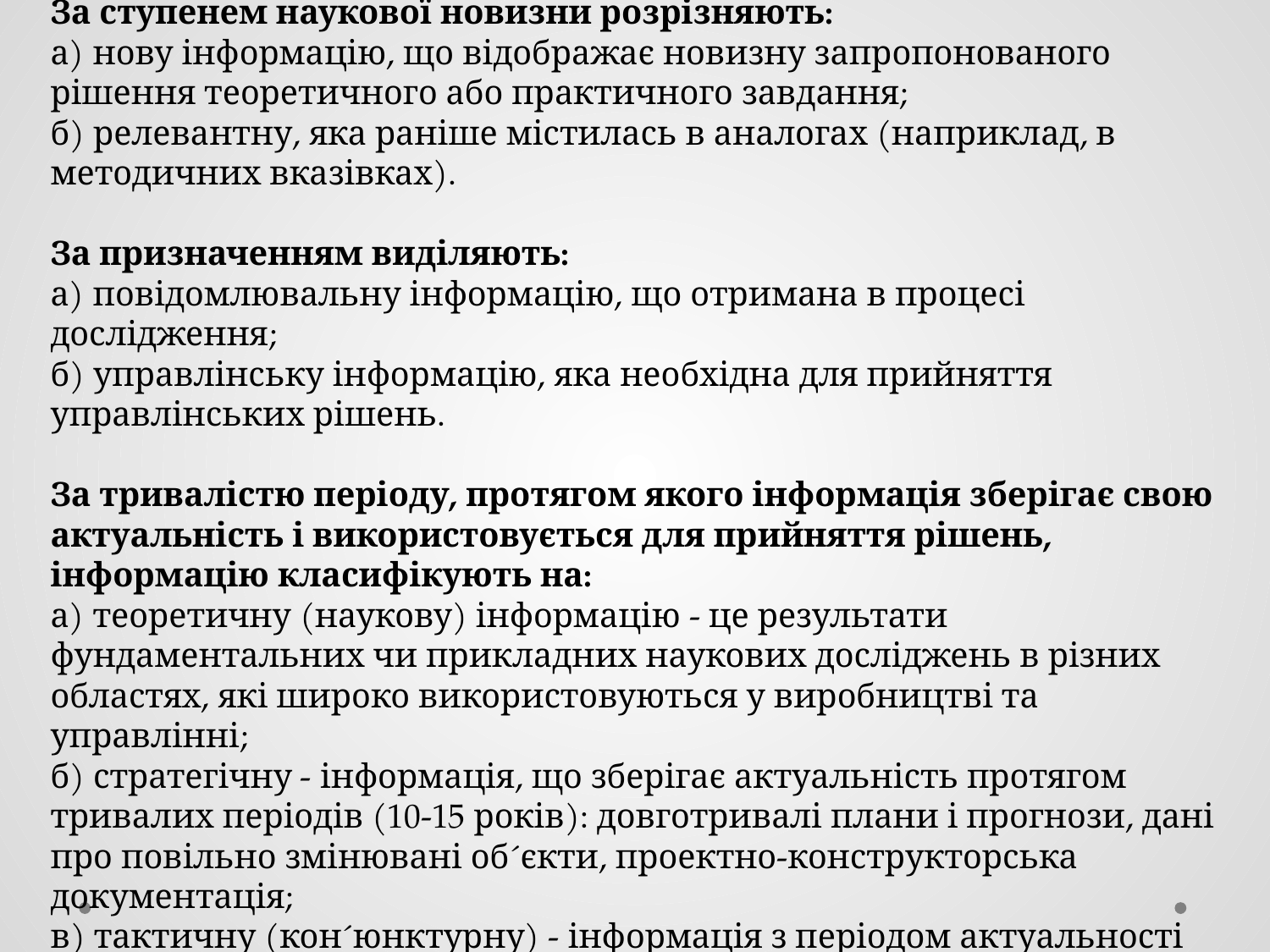

За ступенем наукової новизни розрізняють:
а) нову інформацію, що відображає новизну запропонованого рішення теоретичного або практичного завдання;
б) релевантну, яка раніше містилась в аналогах (наприклад, в методичних вказівках).

За призначенням виділяють:
а) повідомлювальну інформацію, що отримана в процесі дослідження;
б) управлінську інформацію, яка необхідна для прийняття управлінських рішень.

За тривалістю періоду, протягом якого інформація зберігає свою актуальність і використовується для прийняття рішень, інформацію класифікують на:
а) теоретичну (наукову) інформацію - це результати фундаментальних чи прикладних наукових досліджень в різних областях, які широко використовуються у виробництві та управлінні;
б) стратегічну - інформація, що зберігає актуальність протягом тривалих періодів (10-15 років): довготривалі плани і прогнози, дані про повільно змінювані об´єкти, проектно-конструкторська документація;
в) тактичну (кон´юнктурну) - інформація з періодом актуальності
2-3 роки і менше;
г) оперативну - інформація, що актуальна в межах одного циклу оперативного управління.